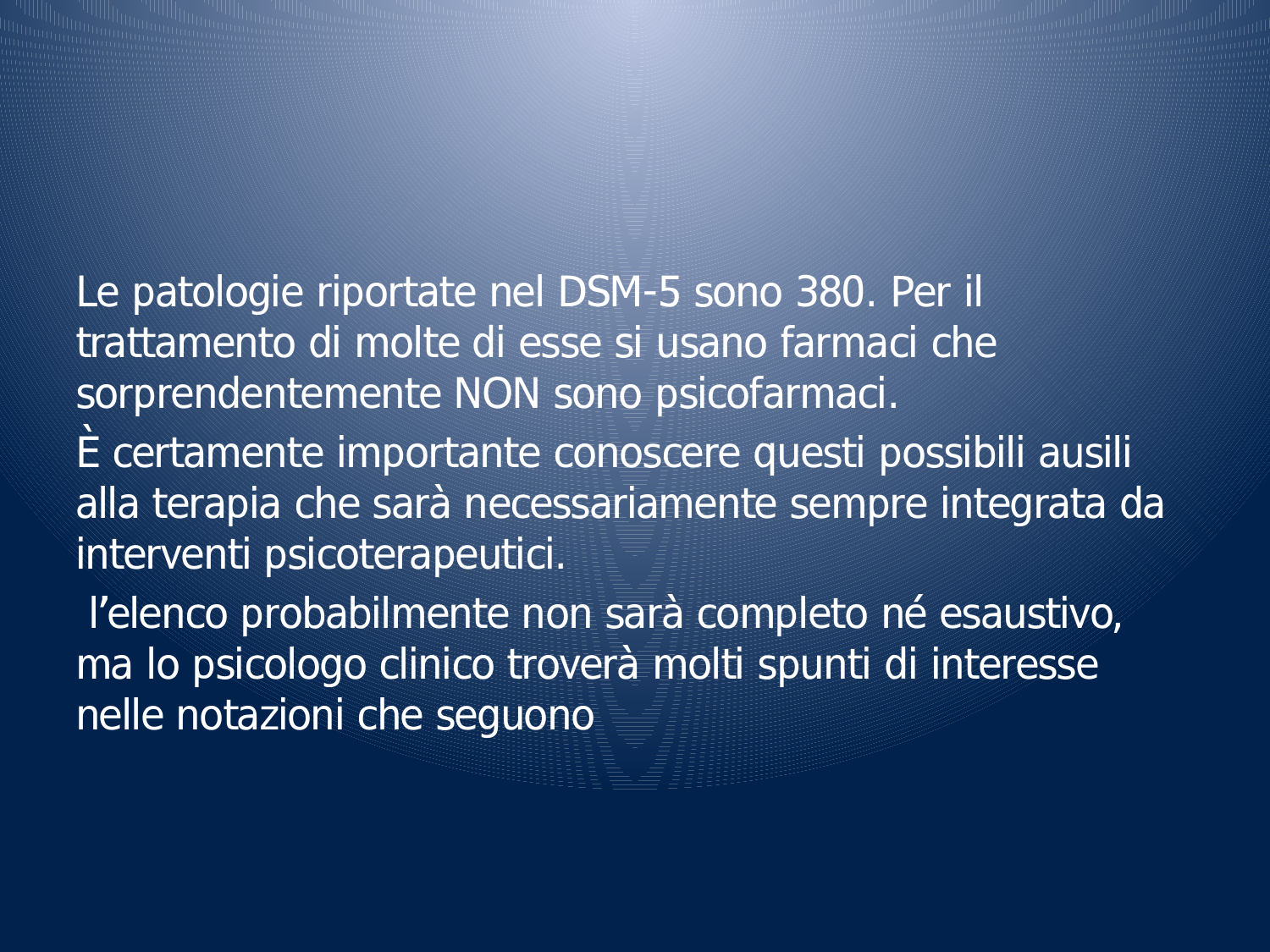

#
Le patologie riportate nel DSM-5 sono 380. Per il trattamento di molte di esse si usano farmaci che sorprendentemente NON sono psicofarmaci.
È certamente importante conoscere questi possibili ausili alla terapia che sarà necessariamente sempre integrata da interventi psicoterapeutici.
 l’elenco probabilmente non sarà completo né esaustivo, ma lo psicologo clinico troverà molti spunti di interesse nelle notazioni che seguono